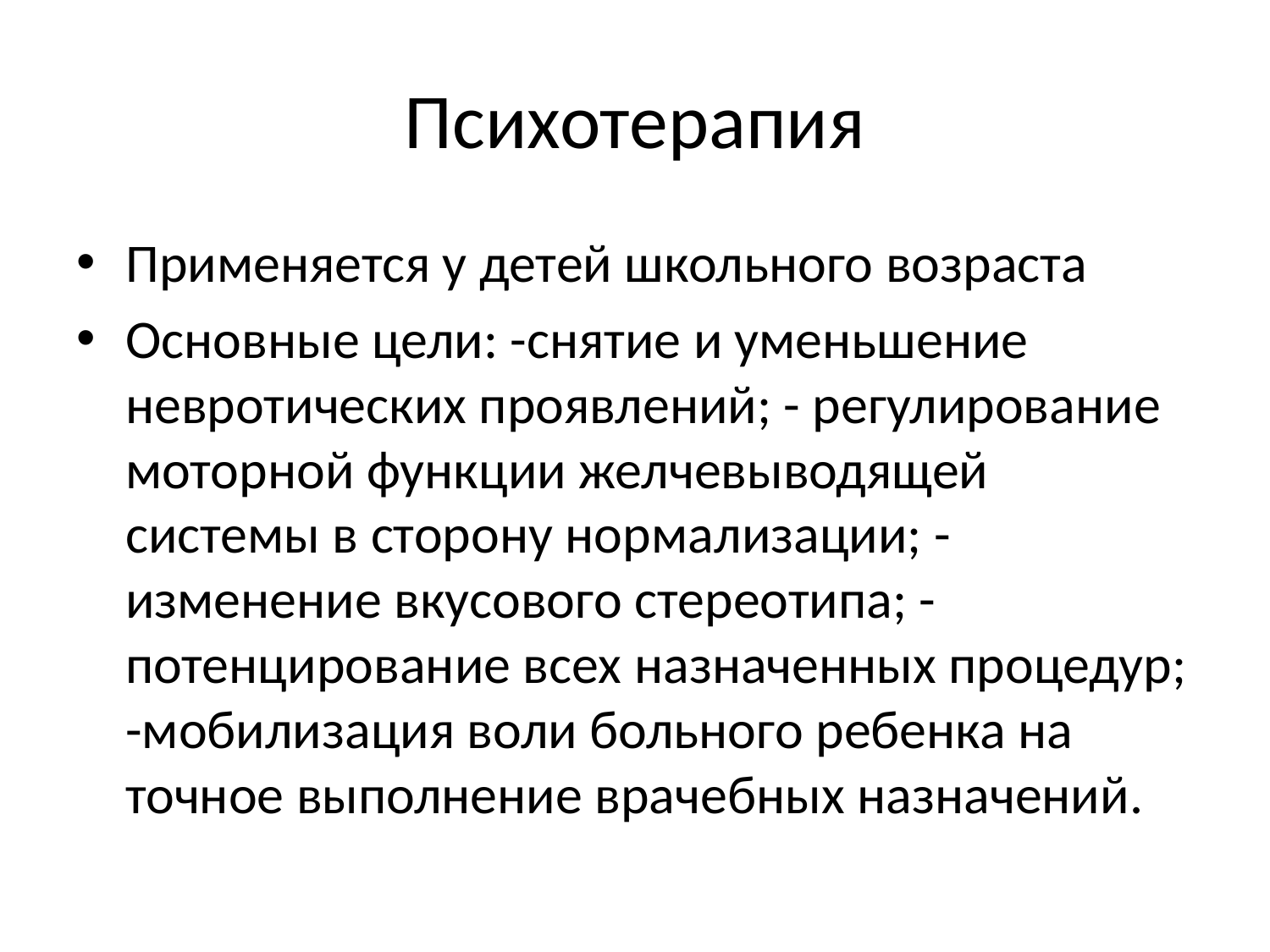

# Психотерапия
Применяется у детей школьного возраста
Основные цели: -снятие и уменьшение невротических проявлений; - регулирование моторной функции желчевыводящей системы в сторону нормализации; -изменение вкусового стереотипа; -потенцирование всех назначенных процедур; -мобилизация воли больного ребенка на точное выполнение врачебных назначений.